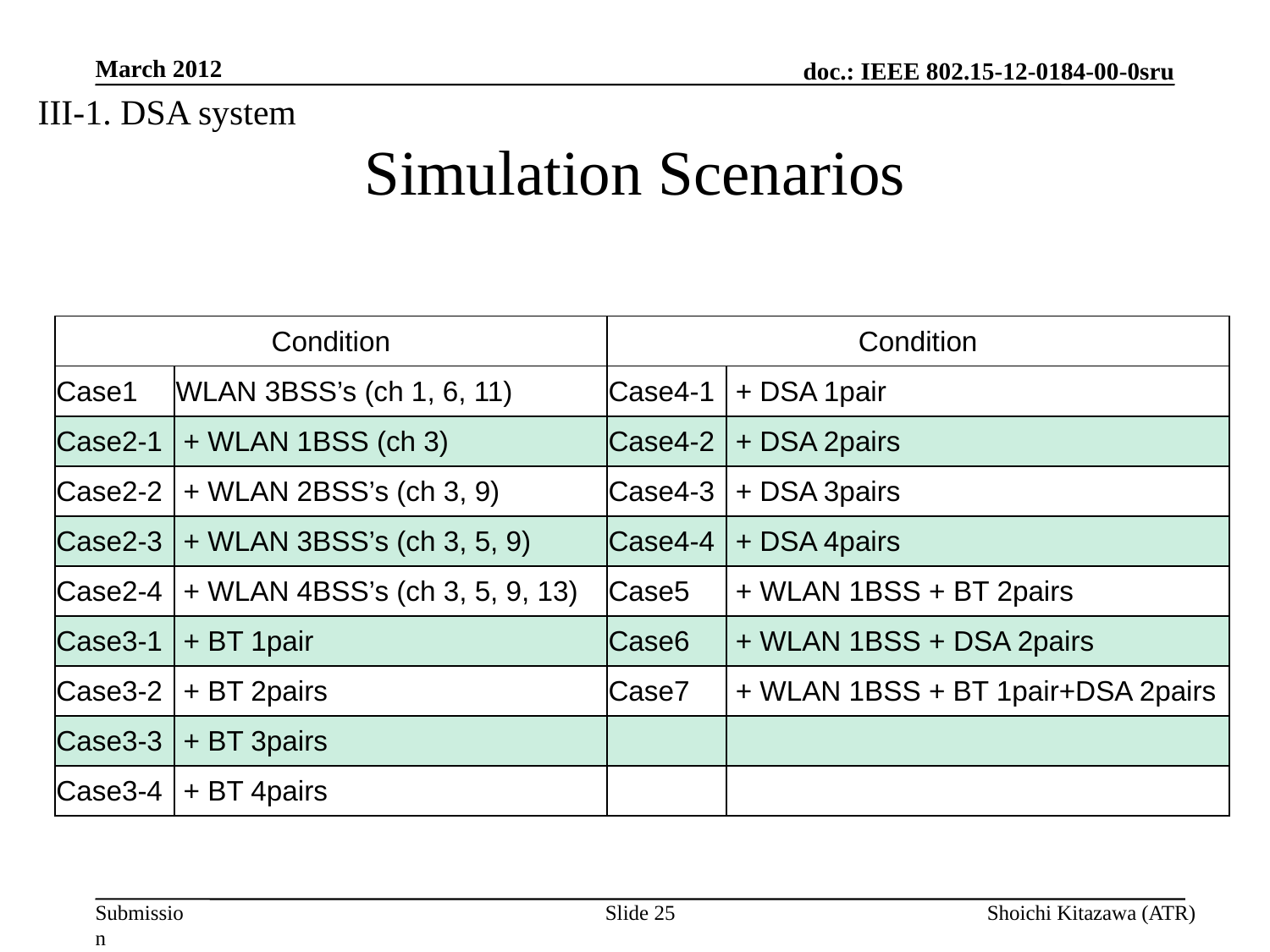

March 2012
III-1. DSA system
# Simulation Scenarios
| Condition |  | Condition |  |
| --- | --- | --- | --- |
| Case1 | WLAN 3BSS’s (ch 1, 6, 11) | Case4-1 | + DSA 1pair |
| Case2-1 | + WLAN 1BSS (ch 3) | Case4-2 | + DSA 2pairs |
| Case2-2 | + WLAN 2BSS’s (ch 3, 9) | Case4-3 | + DSA 3pairs |
| Case2-3 | + WLAN 3BSS’s (ch 3, 5, 9) | Case4-4 | + DSA 4pairs |
| Case2-4 | + WLAN 4BSS’s (ch 3, 5, 9, 13) | Case5 | + WLAN 1BSS + BT 2pairs |
| Case3-1 | + BT 1pair | Case6 | + WLAN 1BSS + DSA 2pairs |
| Case3-2 | + BT 2pairs | Case7 | + WLAN 1BSS + BT 1pair+DSA 2pairs |
| Case3-3 | + BT 3pairs |  |  |
| Case3-4 | + BT 4pairs |  |  |
Slide 25
Shoichi Kitazawa (ATR)